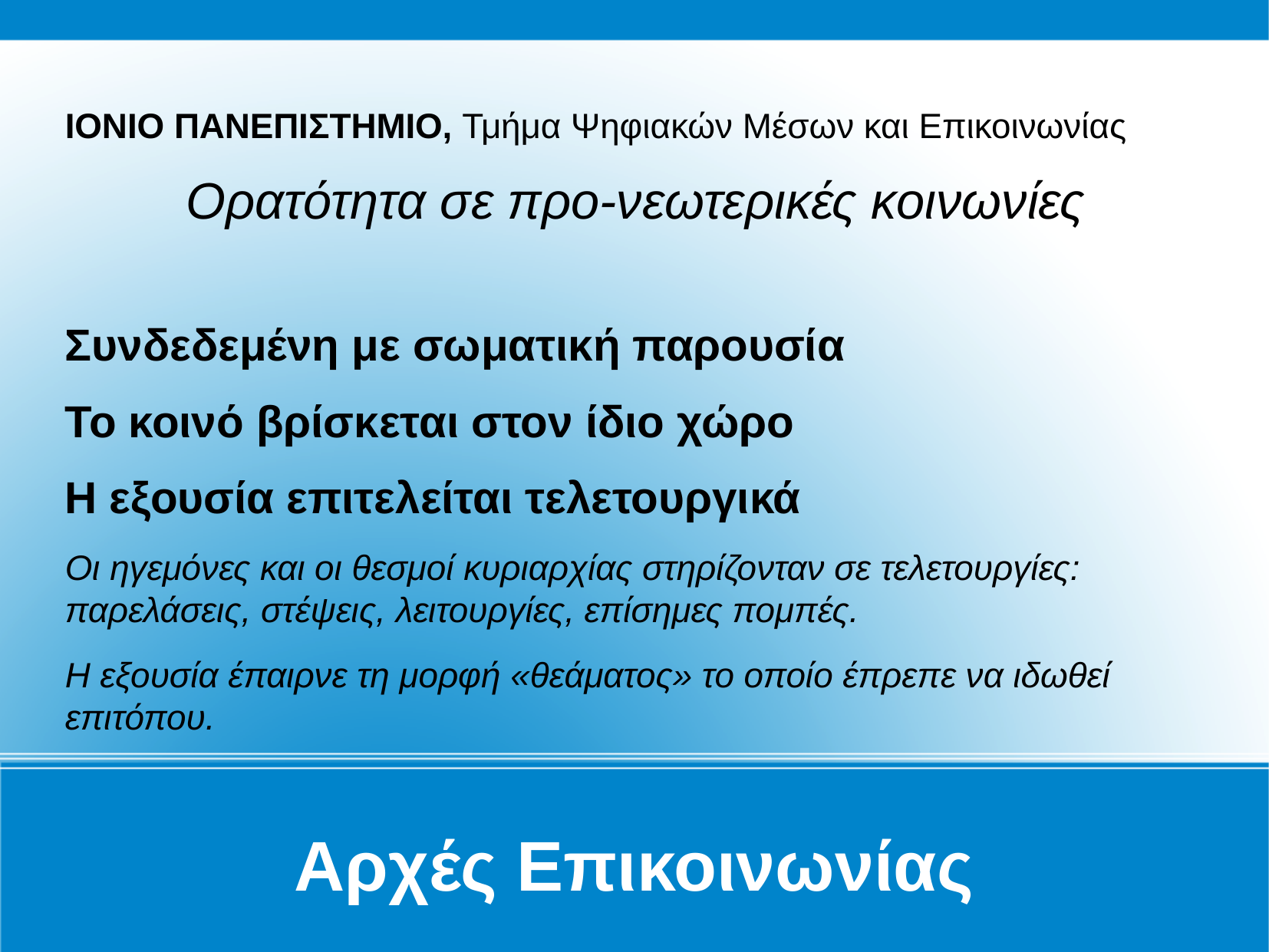

Αρχές Επικοινωνίας
ΙΟΝΙΟ ΠΑΝΕΠΙΣΤΗΜΙΟ, Τμήμα Ψηφιακών Μέσων και Επικοινωνίας
Ορατότητα σε προ-νεωτερικές κοινωνίες

Συνδεδεμένη με σωματική παρουσία
Το κοινό βρίσκεται στον ίδιο χώρο
Η εξουσία επιτελείται τελετουργικά
Οι ηγεμόνες και οι θεσμοί κυριαρχίας στηρίζονταν σε τελετουργίες: παρελάσεις, στέψεις, λειτουργίες, επίσημες πομπές.
Η εξουσία έπαιρνε τη μορφή «θεάματος» το οποίο έπρεπε να ιδωθεί επιτόπου.